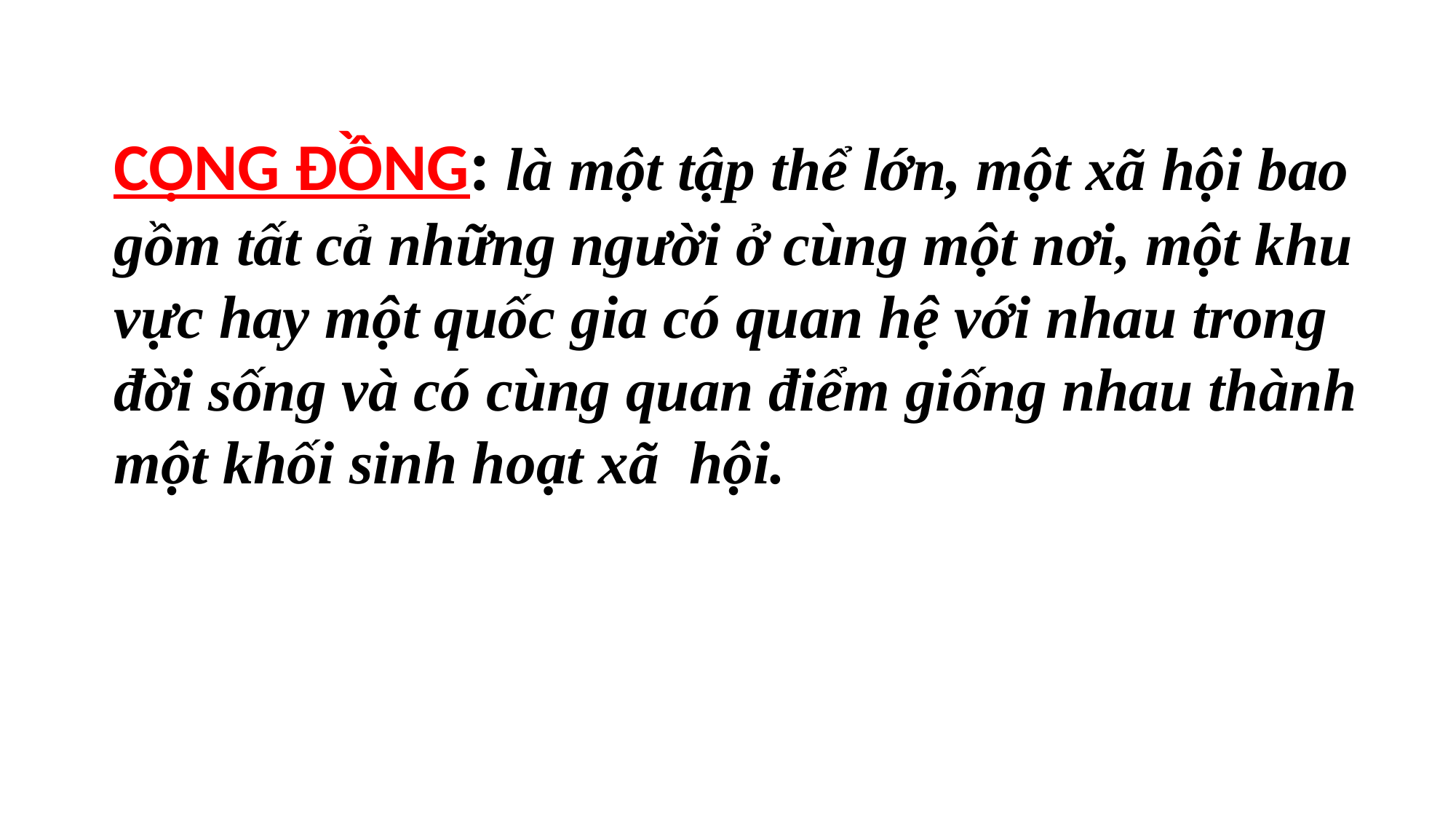

CỘNG ĐỒNG: là một tập thể lớn, một xã hội bao gồm tất cả những người ở cùng một nơi, một khu vực hay một quốc gia có quan hệ với nhau trong đời sống và có cùng quan điểm giống nhau thành một khối sinh hoạt xã  hội.